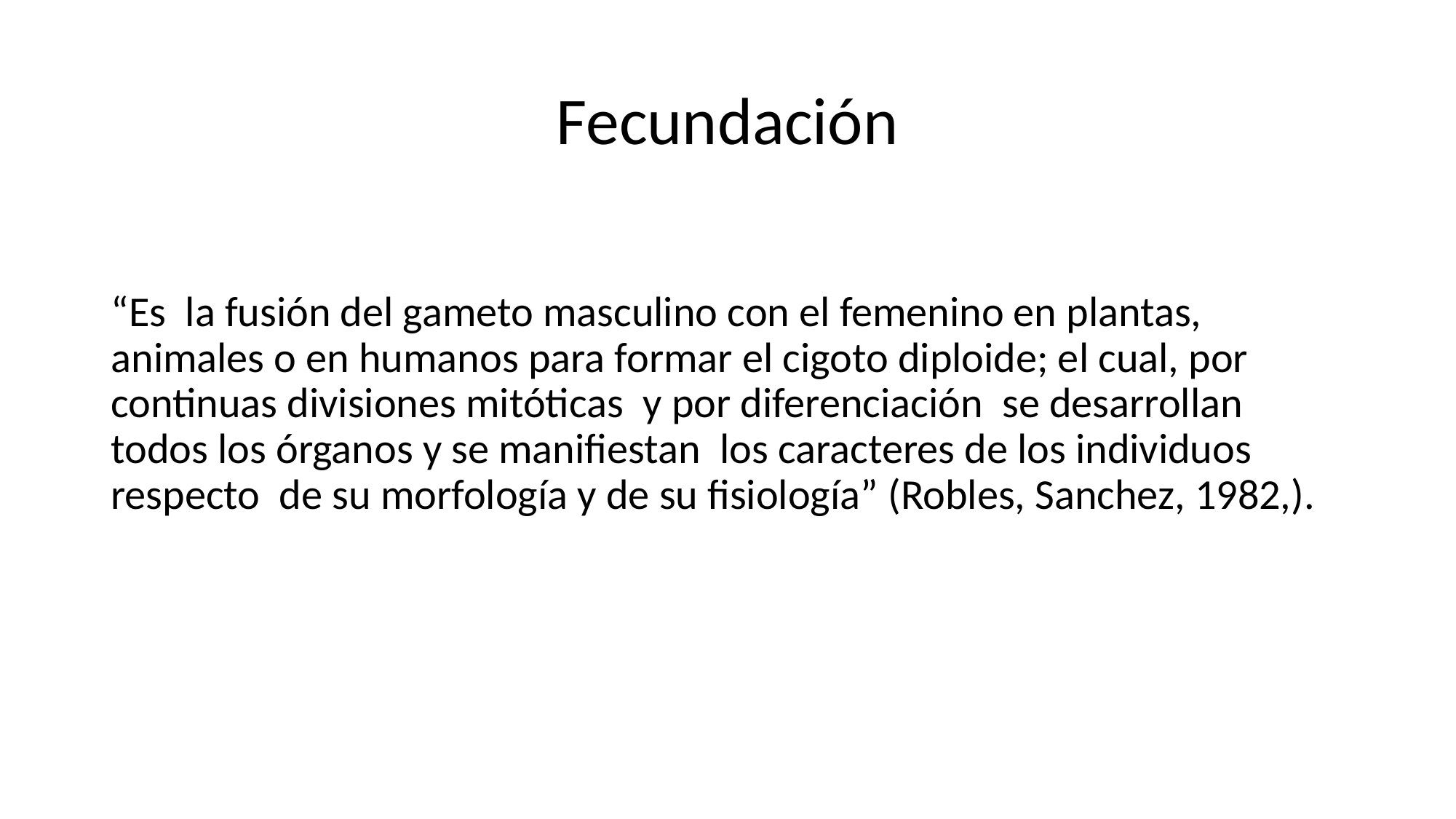

# Fecundación

“Es  la fusión del gameto masculino con el femenino en plantas, animales o en humanos para formar el cigoto diploide; el cual, por continuas divisiones mitóticas  y por diferenciación  se desarrollan todos los órganos y se manifiestan  los caracteres de los individuos respecto  de su morfología y de su fisiología” (Robles, Sanchez, 1982,).